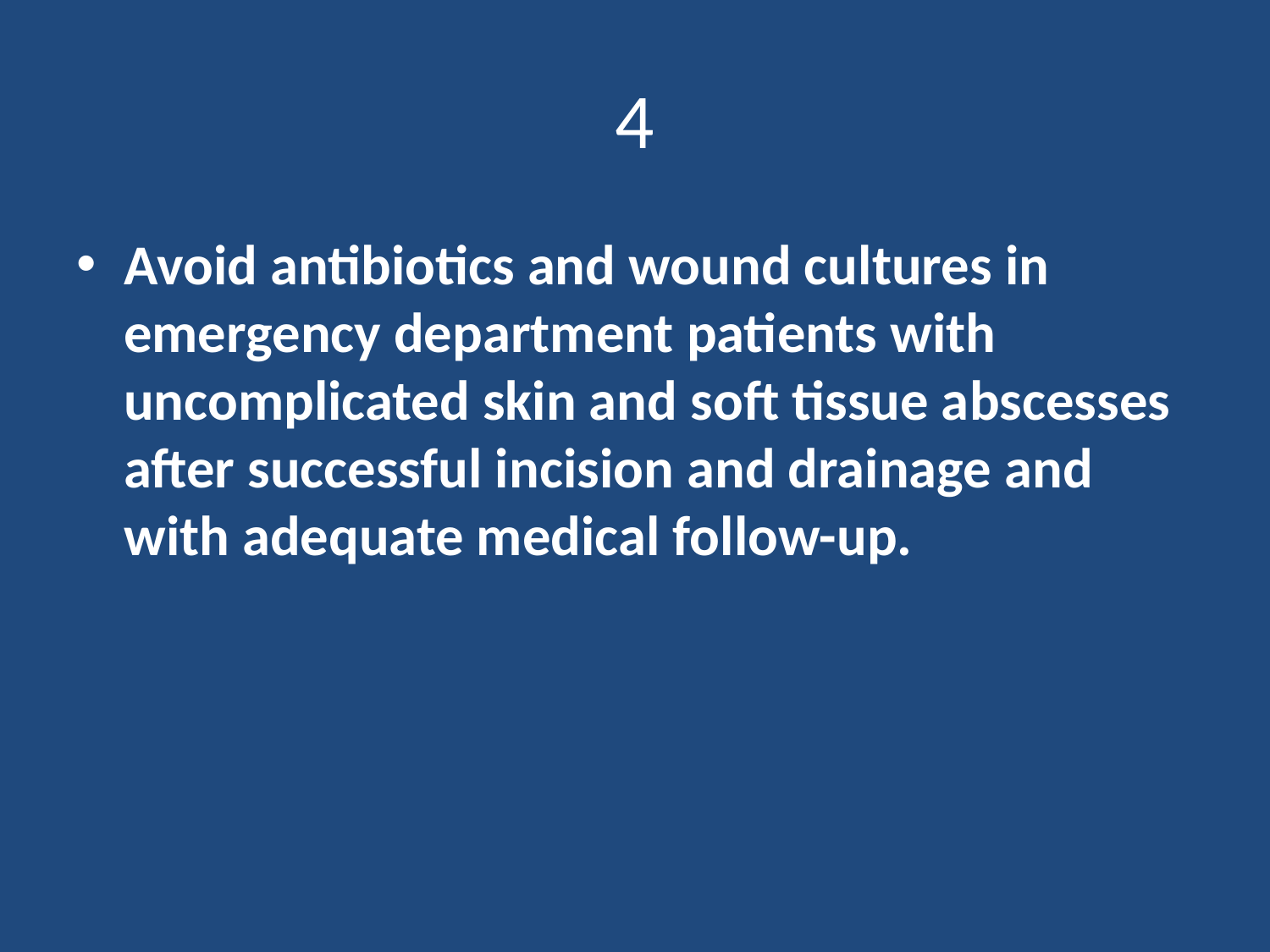

# 4
Avoid antibiotics and wound cultures in emergency department patients with uncomplicated skin and soft tissue abscesses after successful incision and drainage and with adequate medical follow-up.